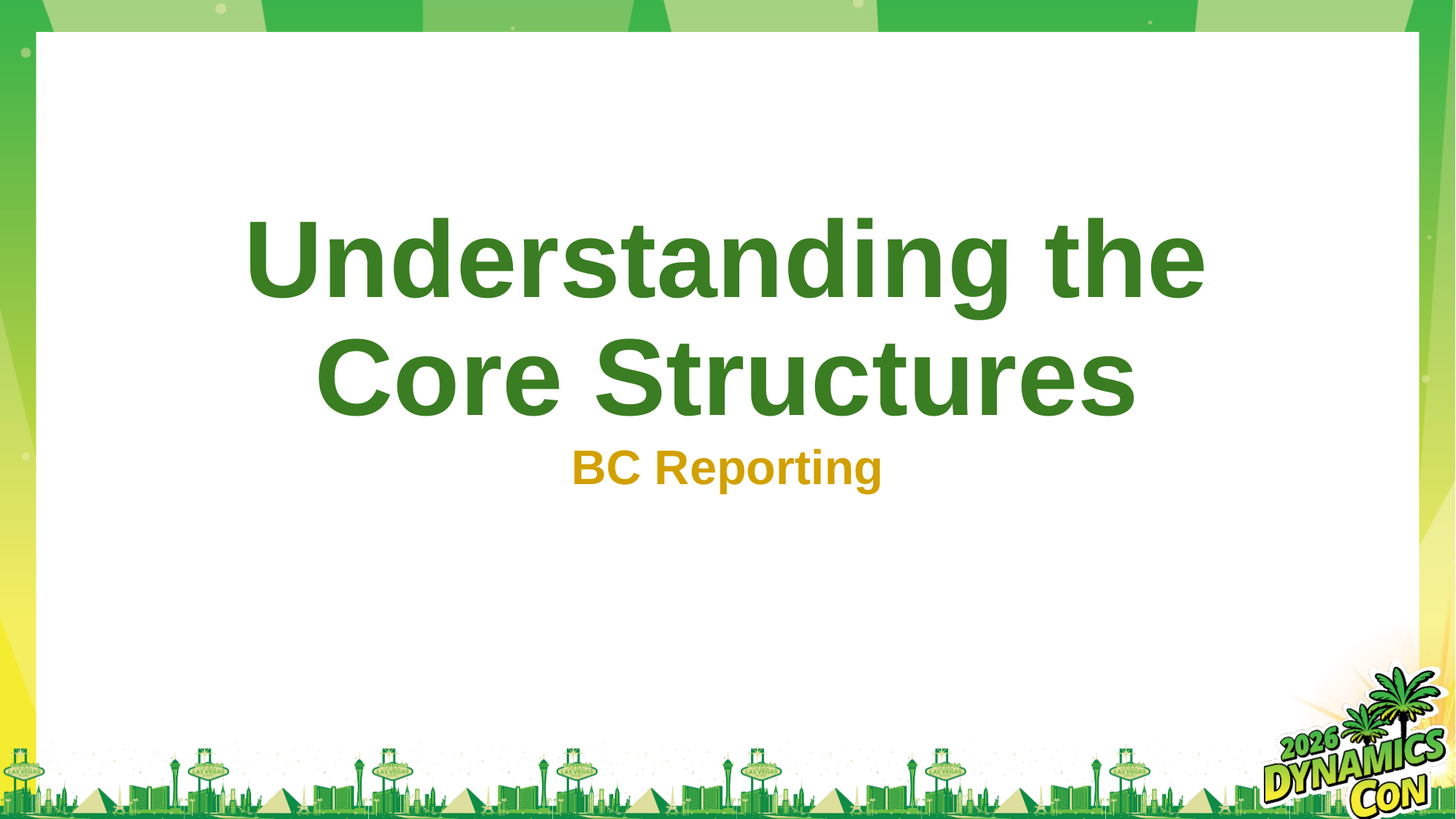

# Understanding the Core Structures
BC Reporting